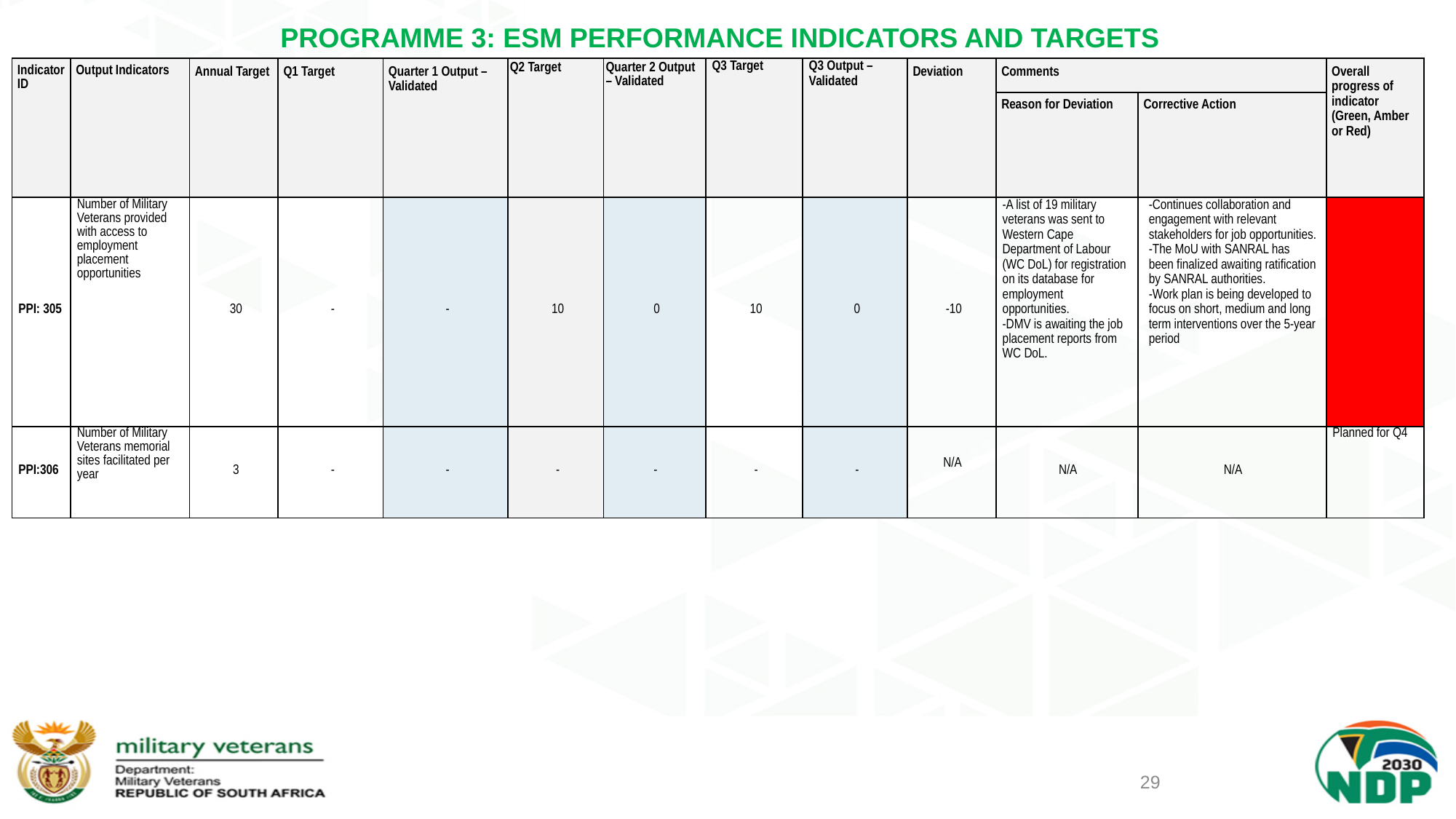

# PROGRAMME 3: ESM PERFORMANCE INDICATORS AND TARGETS
| Indicator ID | Output Indicators | Annual Target | Q1 Target | Quarter 1 Output – Validated | Q2 Target | Quarter 2 Output – Validated | Q3 Target | Q3 Output – Validated | Deviation | Comments |  | Overall progress of indicator (Green, Amber or Red) |
| --- | --- | --- | --- | --- | --- | --- | --- | --- | --- | --- | --- | --- |
|  |  |  |  |  |  |  |  |  |  | Reason for Deviation | Corrective Action |  |
| PPI: 305 | Number of Military Veterans provided with access to employment placement opportunities | 30 | - | - | 10 | 0 | 10 | 0 | -10 | -A list of 19 military veterans was sent to Western Cape Department of Labour (WC DoL) for registration on its database for employment opportunities. -DMV is awaiting the job placement reports from WC DoL. | -Continues collaboration and engagement with relevant stakeholders for job opportunities. -The MoU with SANRAL has been finalized awaiting ratification by SANRAL authorities. -Work plan is being developed to focus on short, medium and long term interventions over the 5-year period |  |
| PPI:306 | Number of Military Veterans memorial sites facilitated per year | 3 | - | - | - | - | - | - | N/A | N/A | N/A | Planned for Q4 |

29